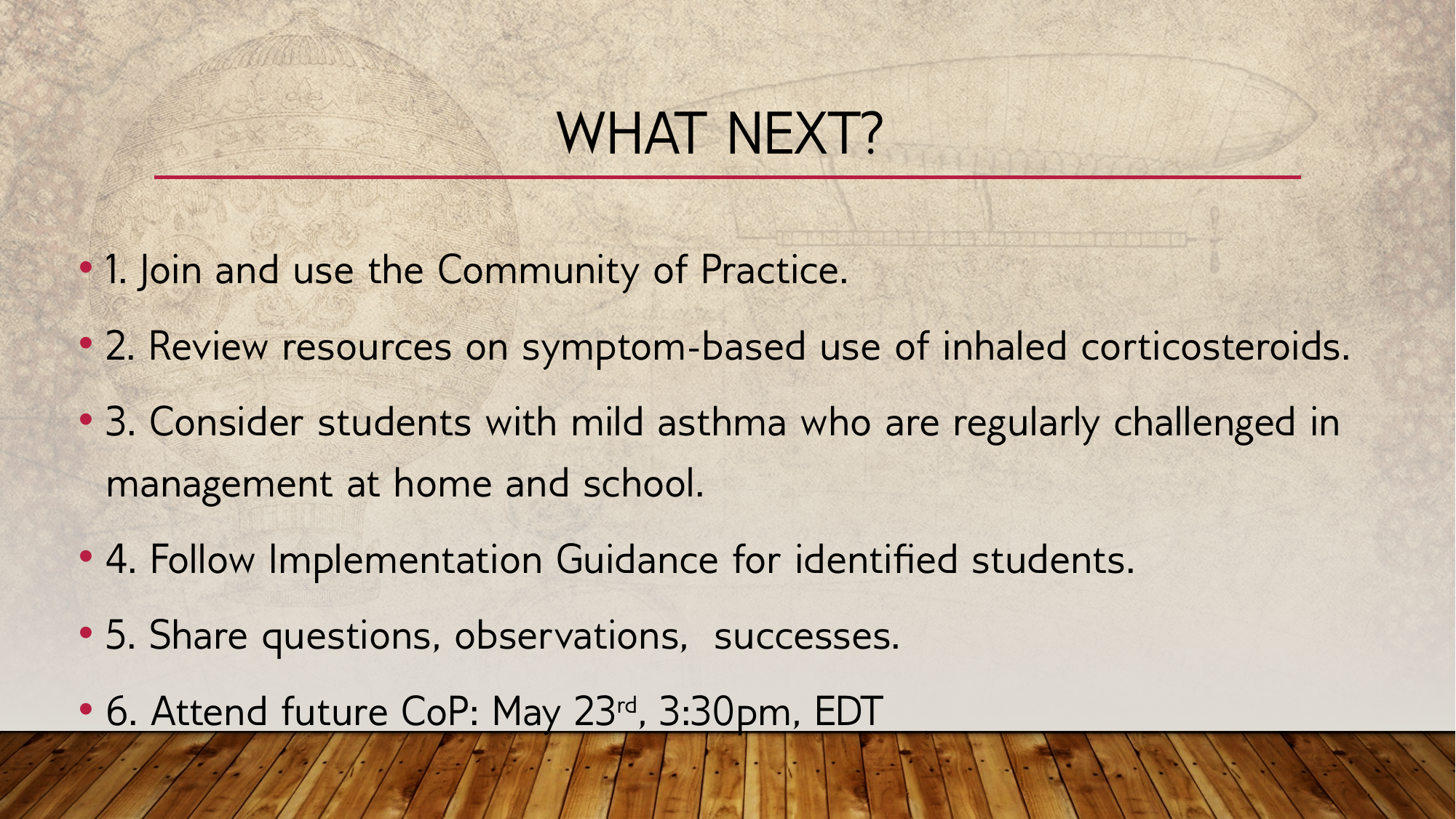

# What next?
1. Join and use the Community of Practice.
2. Review resources on symptom-based use of inhaled corticosteroids.
3. Consider students with mild asthma who are regularly challenged in management at home and school.
4. Follow Implementation Guidance for identified students.
5. Share questions, observations,  successes.
6. Attend future CoP: May 23rd, 3:30pm, EDT